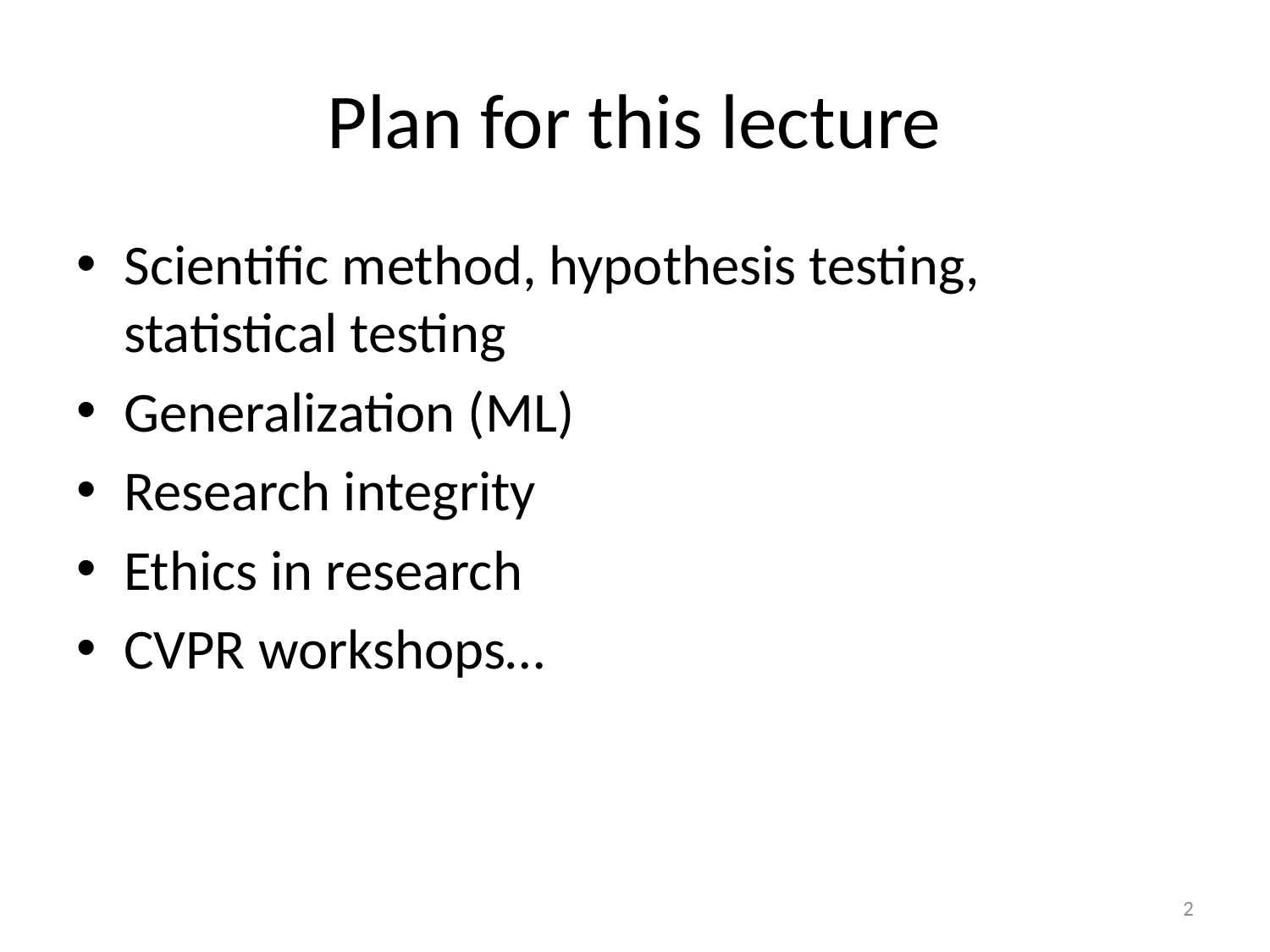

# Plan for this lecture
Scientific method, hypothesis testing, statistical testing
Generalization (ML)
Research integrity
Ethics in research
CVPR workshops…
2